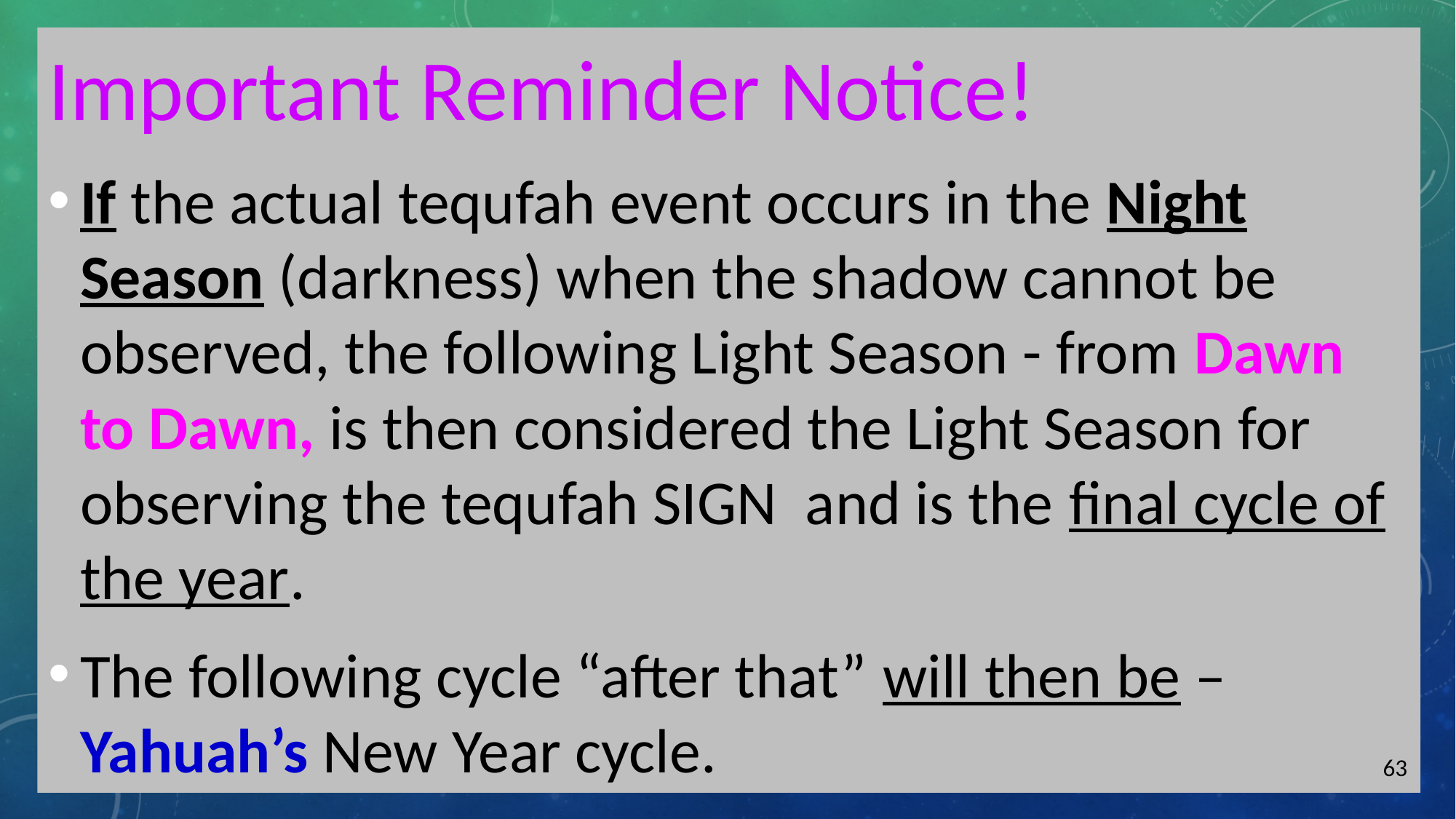

Important Reminder Notice!
If the actual tequfah event occurs in the Night Season (darkness) when the shadow cannot be observed, the following Light Season - from Dawn to Dawn, is then considered the Light Season for observing the tequfah SIGN  and is the final cycle of the year.
The following cycle “after that” will then be –
						Yahuah’s New Year cycle.
63